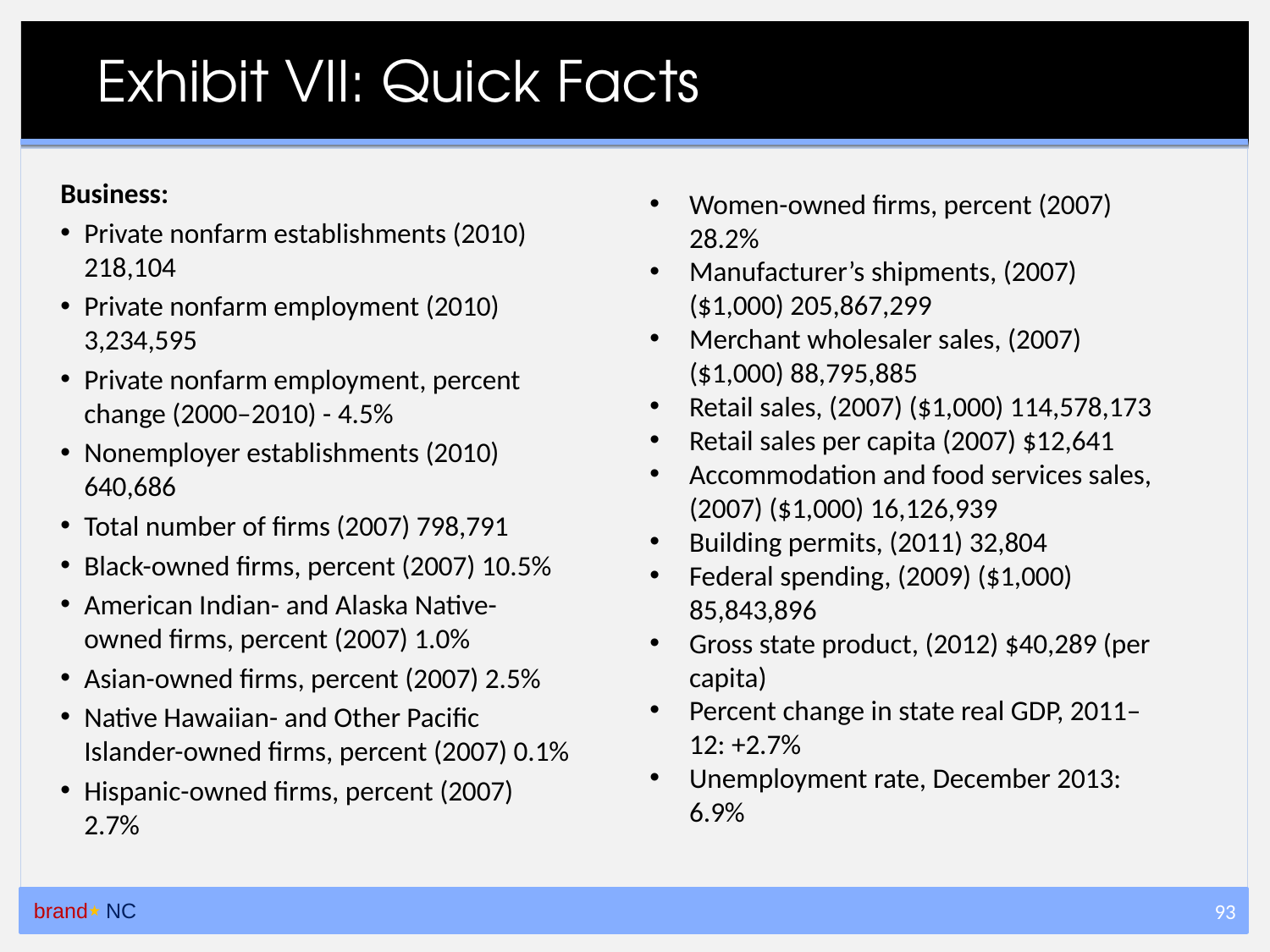

# Exhibit VII: Quick Facts
Business:
Private nonfarm establishments (2010) 218,104
Private nonfarm employment (2010) 3,234,595
Private nonfarm employment, percent change (2000–2010) - 4.5%
Nonemployer establishments (2010) 640,686
Total number of firms (2007) 798,791
Black-owned firms, percent (2007) 10.5%
American Indian- and Alaska Native-owned firms, percent (2007) 1.0%
Asian-owned firms, percent (2007) 2.5%
Native Hawaiian- and Other Pacific Islander-owned firms, percent (2007) 0.1%
Hispanic-owned firms, percent (2007) 2.7%
Women-owned firms, percent (2007) 28.2%
Manufacturer’s shipments, (2007) ($1,000) 205,867,299
Merchant wholesaler sales, (2007) ($1,000) 88,795,885
Retail sales, (2007) ($1,000) 114,578,173
Retail sales per capita (2007) $12,641
Accommodation and food services sales, (2007) ($1,000) 16,126,939
Building permits, (2011) 32,804
Federal spending, (2009) ($1,000) 85,843,896
Gross state product, (2012) $40,289 (per capita)
Percent change in state real GDP, 2011–12: +2.7%
Unemployment rate, December 2013: 6.9%

brand   NC
93